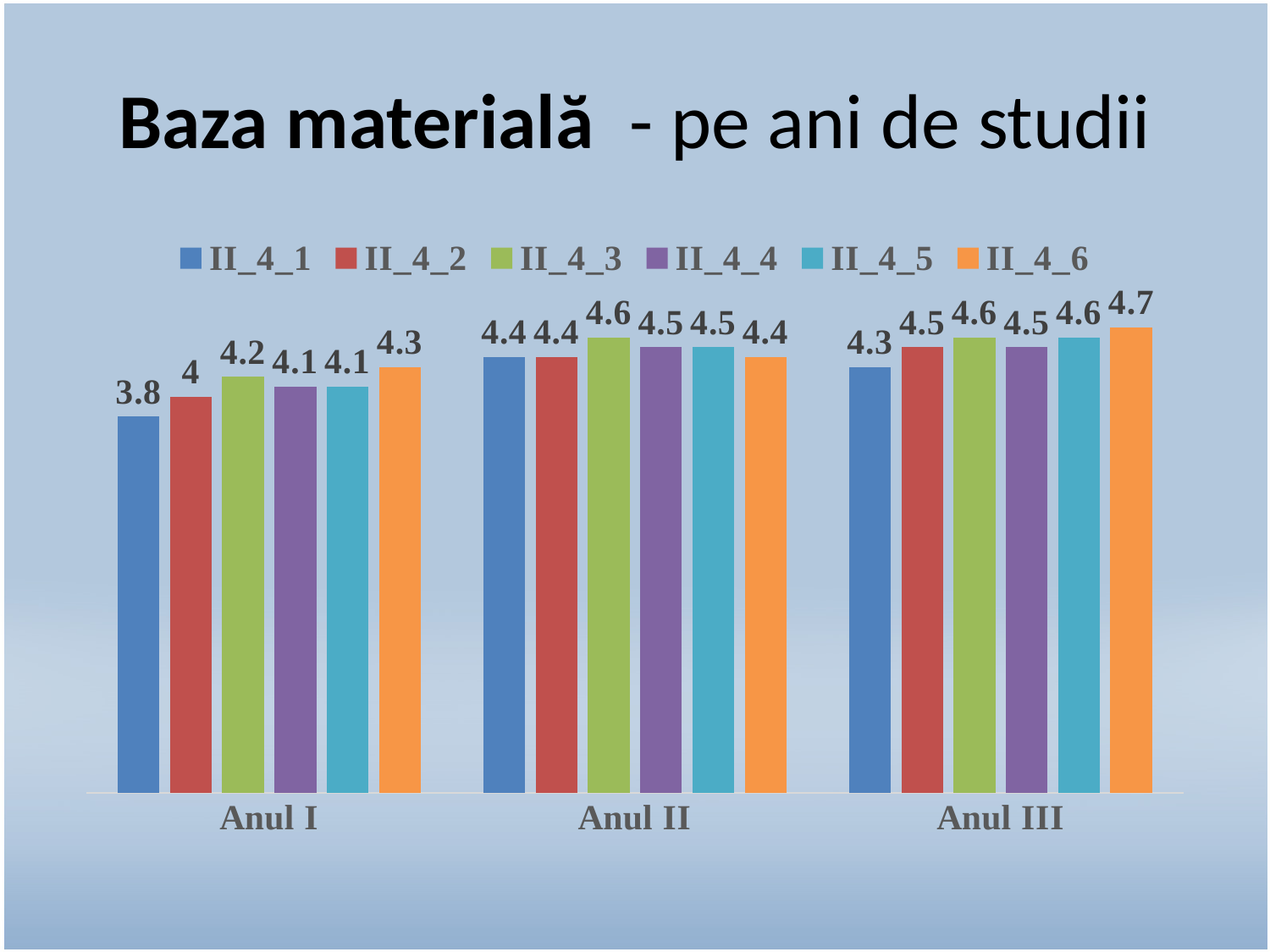

# Baza materială  - pe ani de studii

### Chart

| Category | II_4_1 | II_4_2 | II_4_3 | II_4_4 | II_4_5 | II_4_6 |
|---|---|---|---|---|---|---|
| Anul I | 3.8 | 4.0 | 4.2 | 4.1 | 4.1 | 4.3 |
| Anul II | 4.4 | 4.4 | 4.6 | 4.5 | 4.5 | 4.4 |
| Anul III | 4.3 | 4.5 | 4.6 | 4.5 | 4.6 | 4.7 |